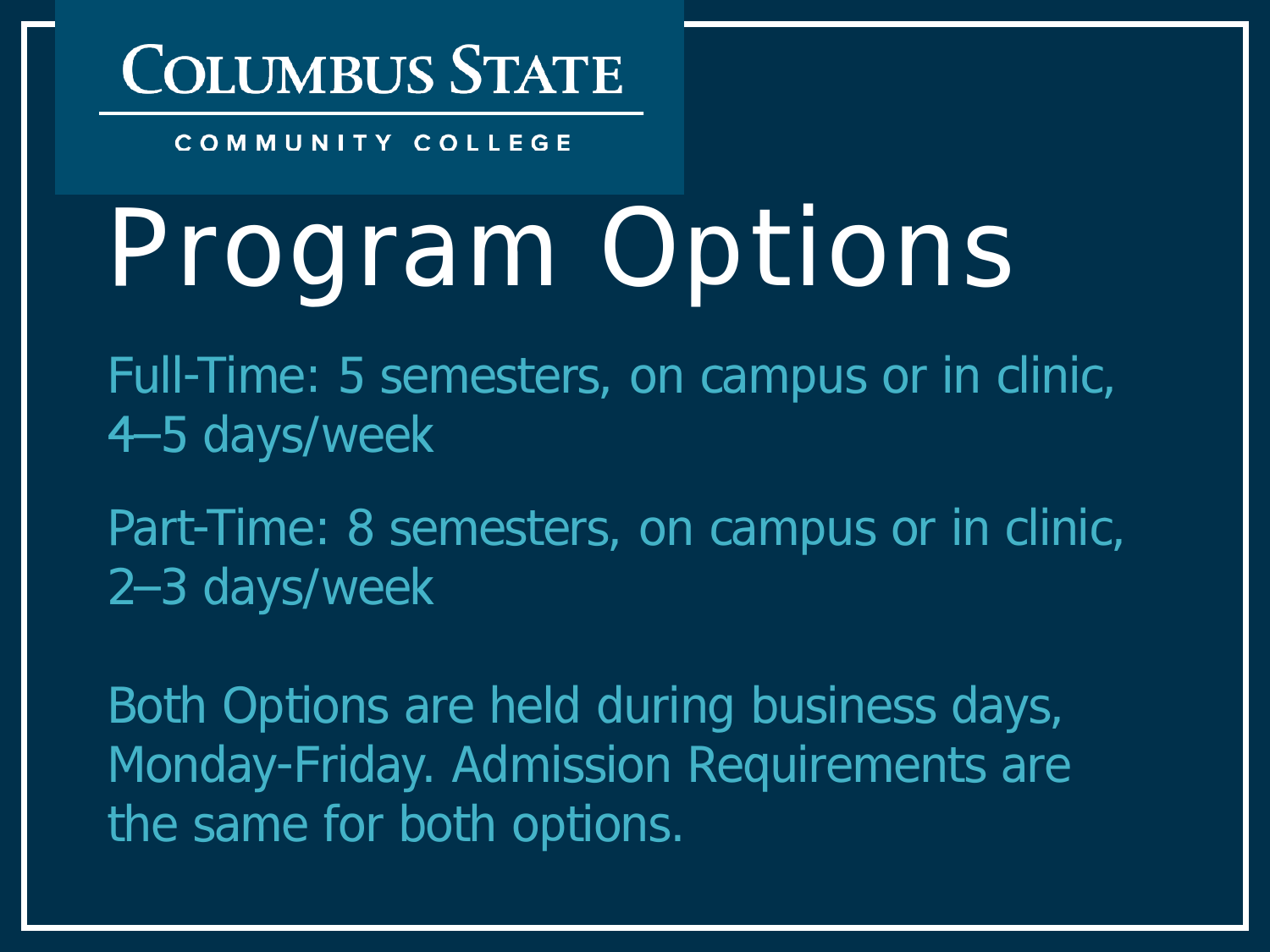

# Program Options
Full-Time: 5 semesters, on campus or in clinic, 4–5 days/week

Part-Time: 8 semesters, on campus or in clinic, 2–3 days/week

Both Options are held during business days, Monday-Friday. Admission Requirements are the same for both options.